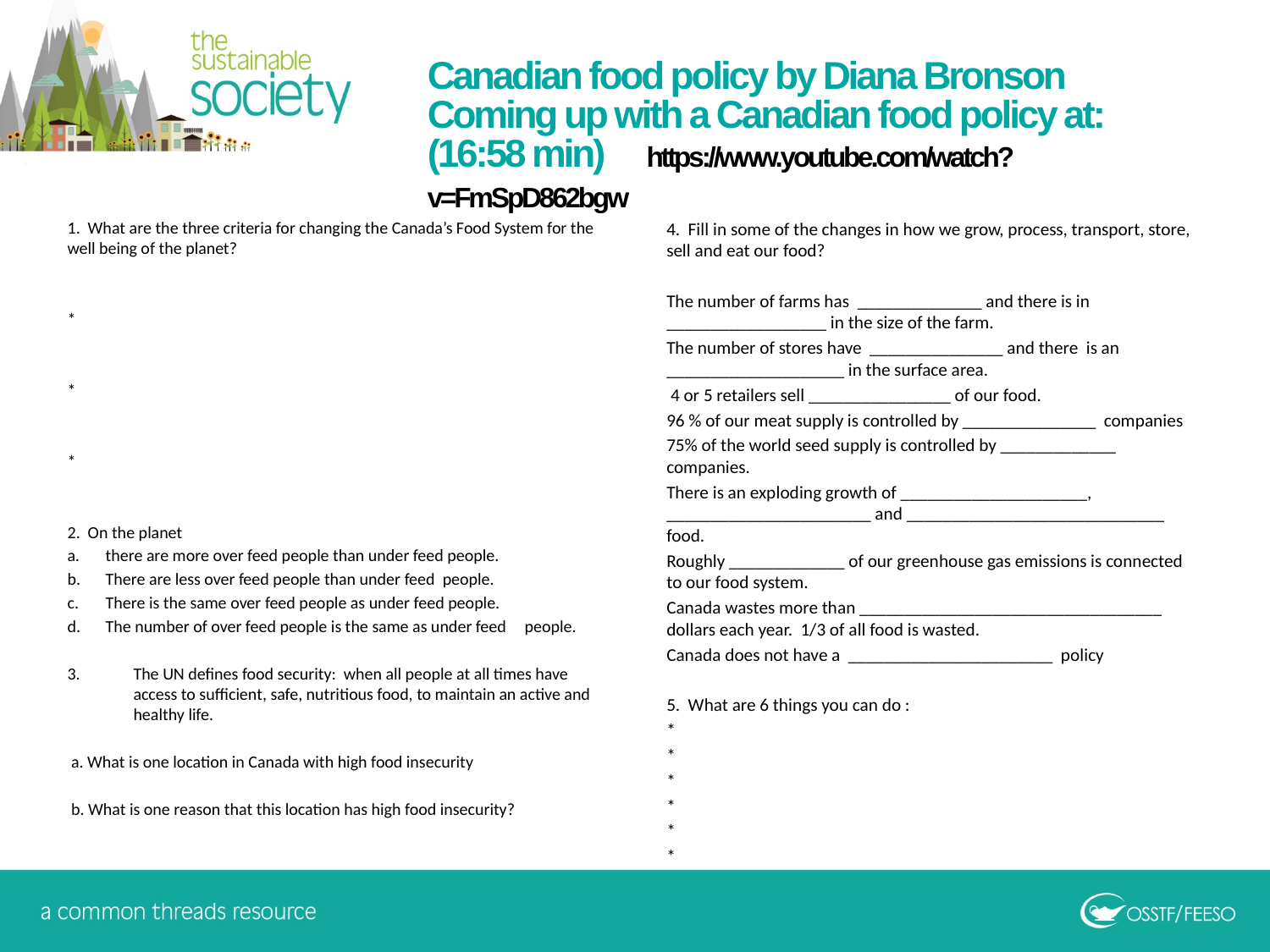

Canadian food policy by Diana Bronson Coming up with a Canadian food policy at: (16:58 min)     https://www.youtube.com/watch?v=FmSpD862bgw
1.  What are the three criteria for changing the Canada’s Food System for the well being of the planet?

*

*

*

2.  On the planet
a.	there are more over feed people than under feed people.
b.	There are less over feed people than under feed  people.
c.	There is the same over feed people as under feed people.
d.	The number of over feed people is the same as under feed 	people.

The UN defines food security:  when all people at all times have access to sufficient, safe, nutritious food, to maintain an active and healthy life.

 a. What is one location in Canada with high food insecurity

 b. What is one reason that this location has high food insecurity?

4.  Fill in some of the changes in how we grow, process, transport, store, sell and eat our food?

The number of farms has  ______________ and there is in  __________________ in the size of the farm.
The number of stores have  _______________ and there  is an ____________________ in the surface area.
 4 or 5 retailers sell ________________ of our food.
96 % of our meat supply is controlled by _______________  companies
75% of the world seed supply is controlled by _____________ companies.
There is an exploding growth of _____________________,  _______________________ and _____________________________ food.
Roughly _____________ of our greenhouse gas emissions is connected to our food system.
Canada wastes more than __________________________________ dollars each year.  1/3 of all food is wasted.
Canada does not have a  _______________________  policy

5.  What are 6 things you can do :
*
*
*
*
*
*